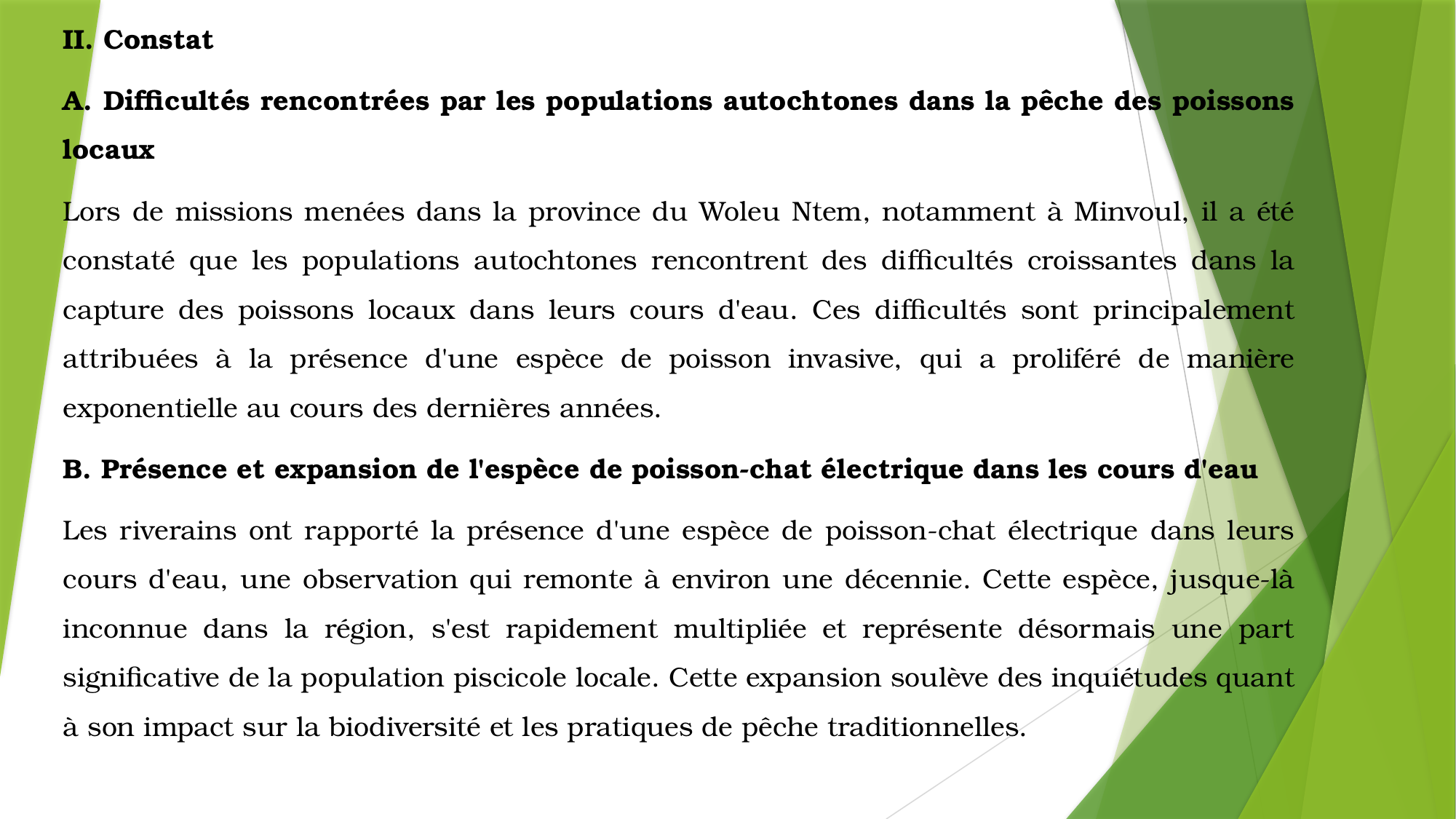

II. Constat
A. Difficultés rencontrées par les populations autochtones dans la pêche des poissons locaux
Lors de missions menées dans la province du Woleu Ntem, notamment à Minvoul, il a été constaté que les populations autochtones rencontrent des difficultés croissantes dans la capture des poissons locaux dans leurs cours d'eau. Ces difficultés sont principalement attribuées à la présence d'une espèce de poisson invasive, qui a proliféré de manière exponentielle au cours des dernières années.
B. Présence et expansion de l'espèce de poisson-chat électrique dans les cours d'eau
Les riverains ont rapporté la présence d'une espèce de poisson-chat électrique dans leurs cours d'eau, une observation qui remonte à environ une décennie. Cette espèce, jusque-là inconnue dans la région, s'est rapidement multipliée et représente désormais une part significative de la population piscicole locale. Cette expansion soulève des inquiétudes quant à son impact sur la biodiversité et les pratiques de pêche traditionnelles.